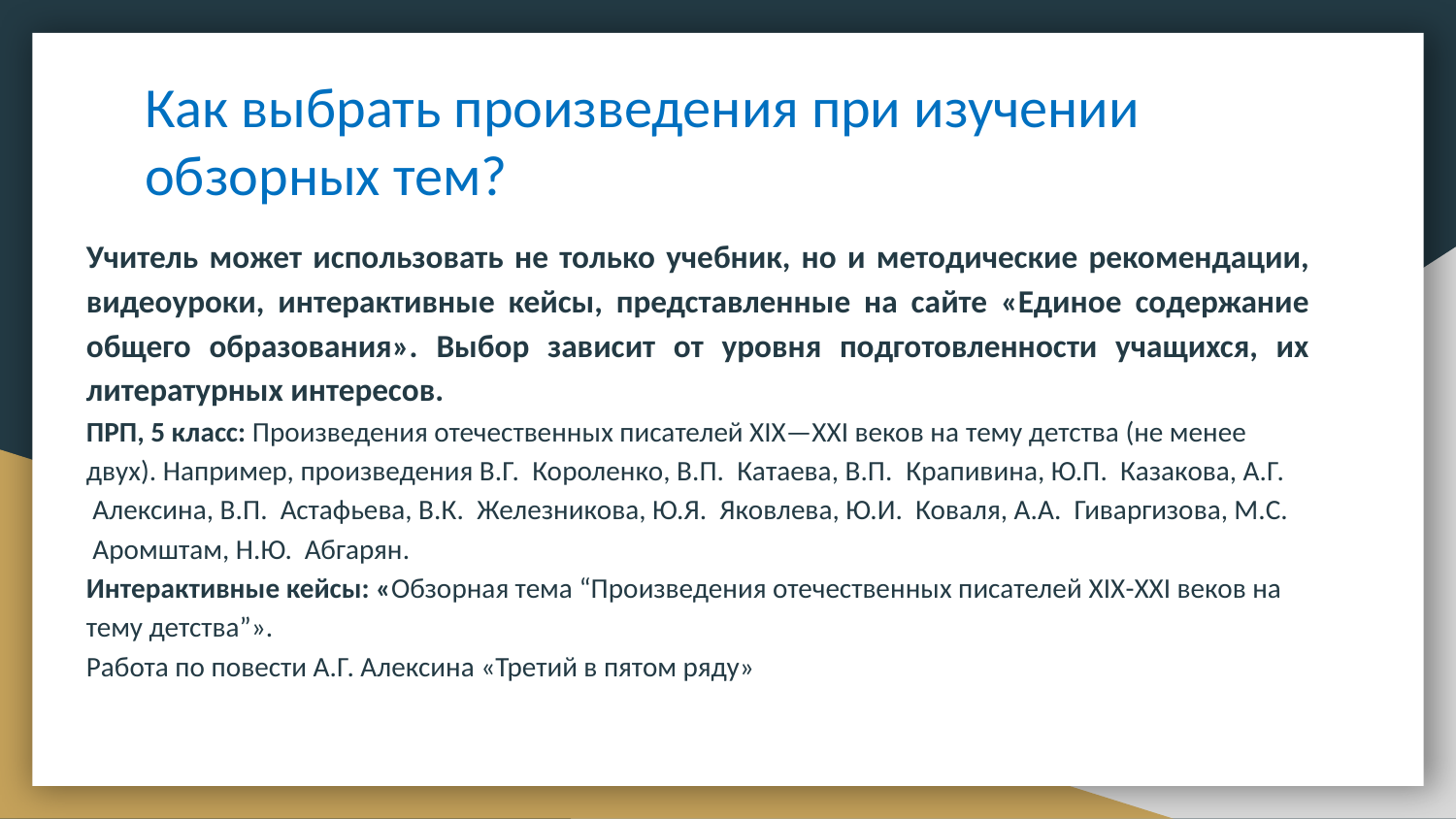

# Как выбрать произведения при изучении обзорных тем?
Учитель может использовать не только учебник, но и методические рекомендации, видеоуроки, интерактивные кейсы, представленные на сайте «Единое содержание общего образования». Выбор зависит от уровня подготовленности учащихся, их литературных интересов.
ПРП, 5 класс: Произведения отечественных писателей XIX—XXI веков на тему детства (не менее двух). Например, произведения В.Г.  Короленко, В.П.  Катаева, В.П.  Крапивина, Ю.П.  Казакова, А.Г.  Алексина, В.П.  Астафьева, В.К.  Железникова, Ю.Я.  Яковлева, Ю.И.  Коваля, А.А.  Гиваргизова, М.С.  Аромштам, Н.Ю.  Абгарян.
Интерактивные кейсы: «Обзорная тема “Произведения отечественных писателей XIX-XXI веков на тему детства”».
Работа по повести А.Г. Алексина «Третий в пятом ряду»